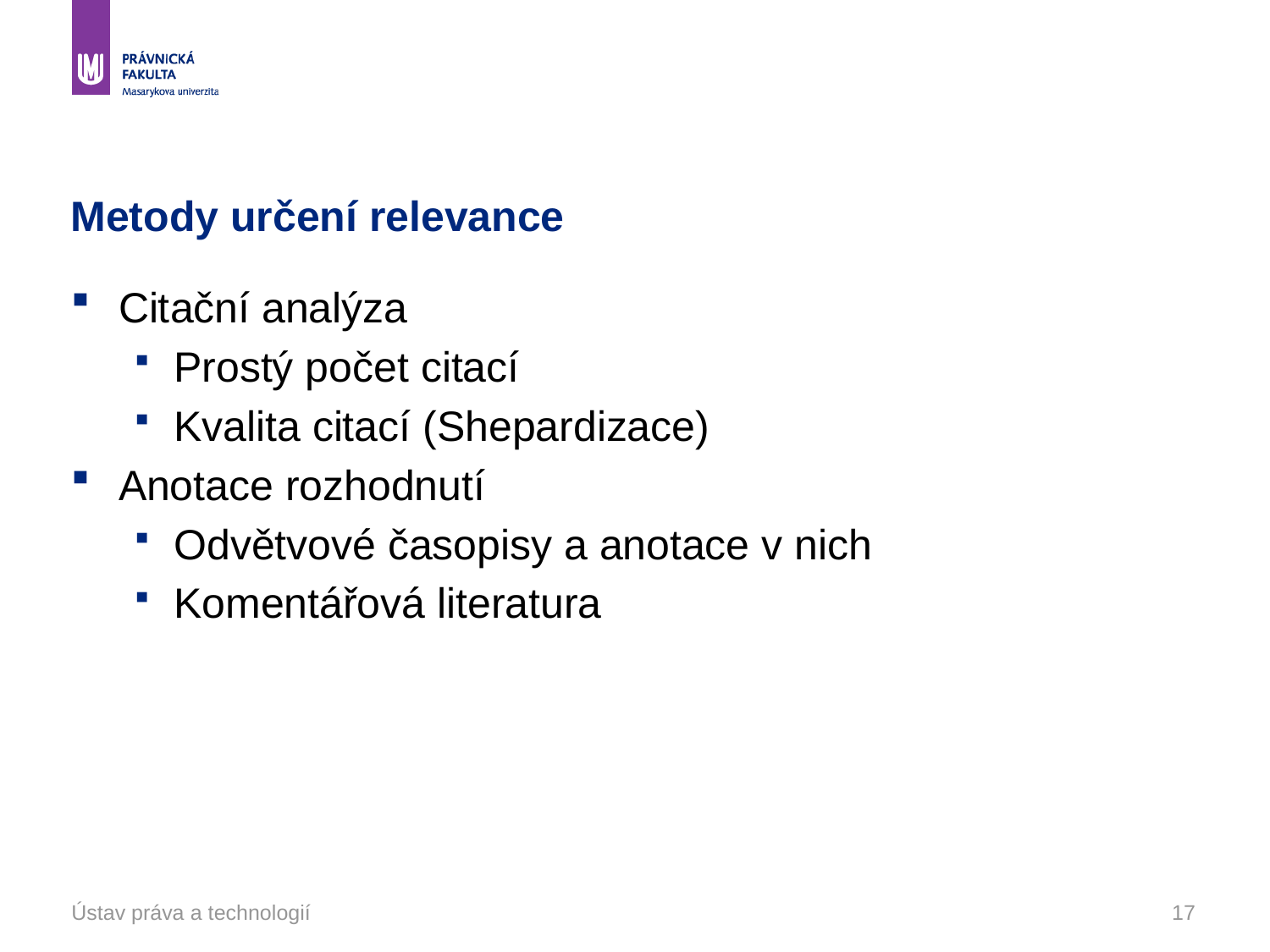

# Metody určení relevance
Citační analýza
Prostý počet citací
Kvalita citací (Shepardizace)
Anotace rozhodnutí
Odvětvové časopisy a anotace v nich
Komentářová literatura
Ústav práva a technologií
17